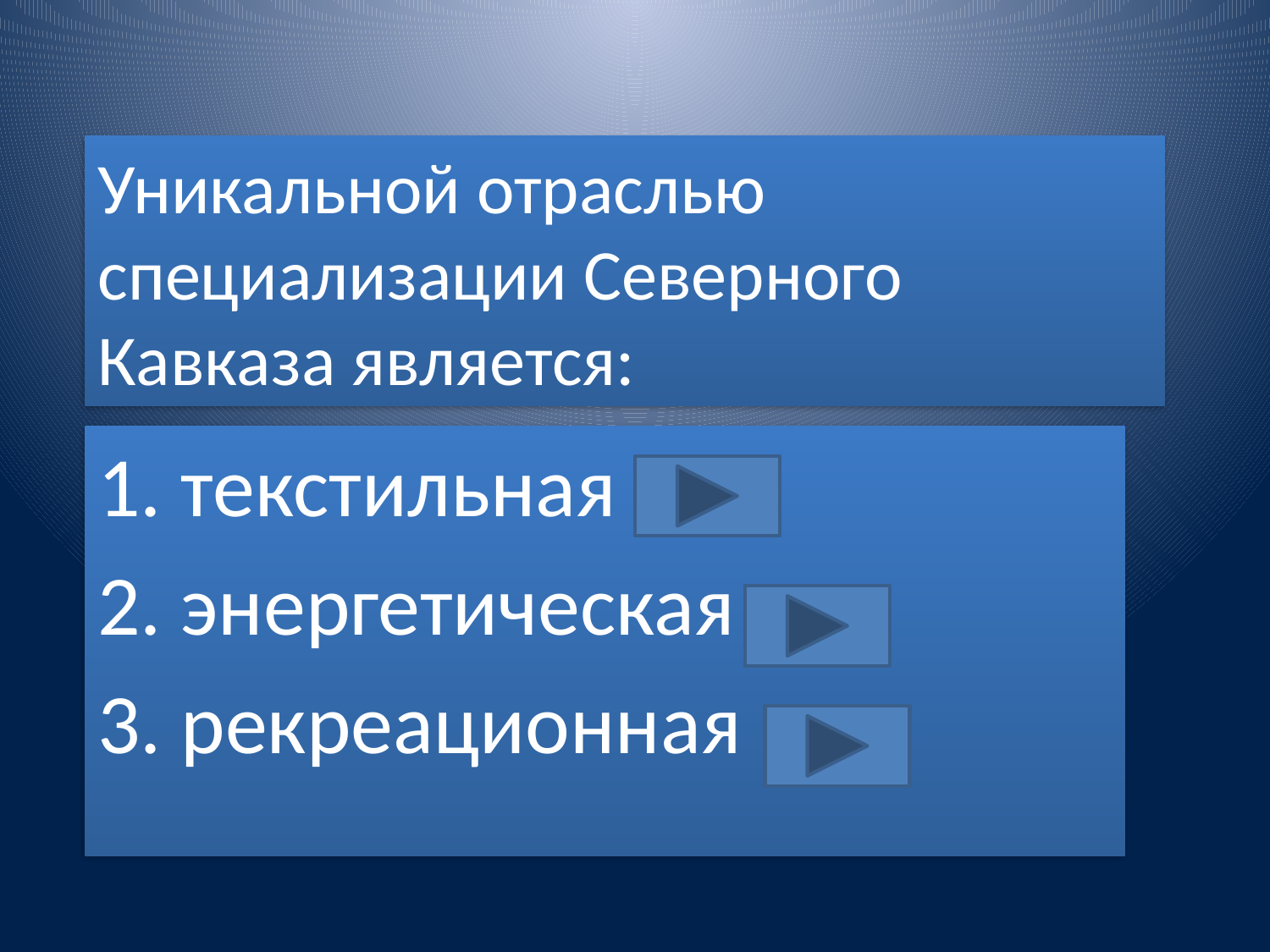

# Уникальной отраслью специализации Северного Кавказа является:
1. текстильная
2. энергетическая
3. рекреационная